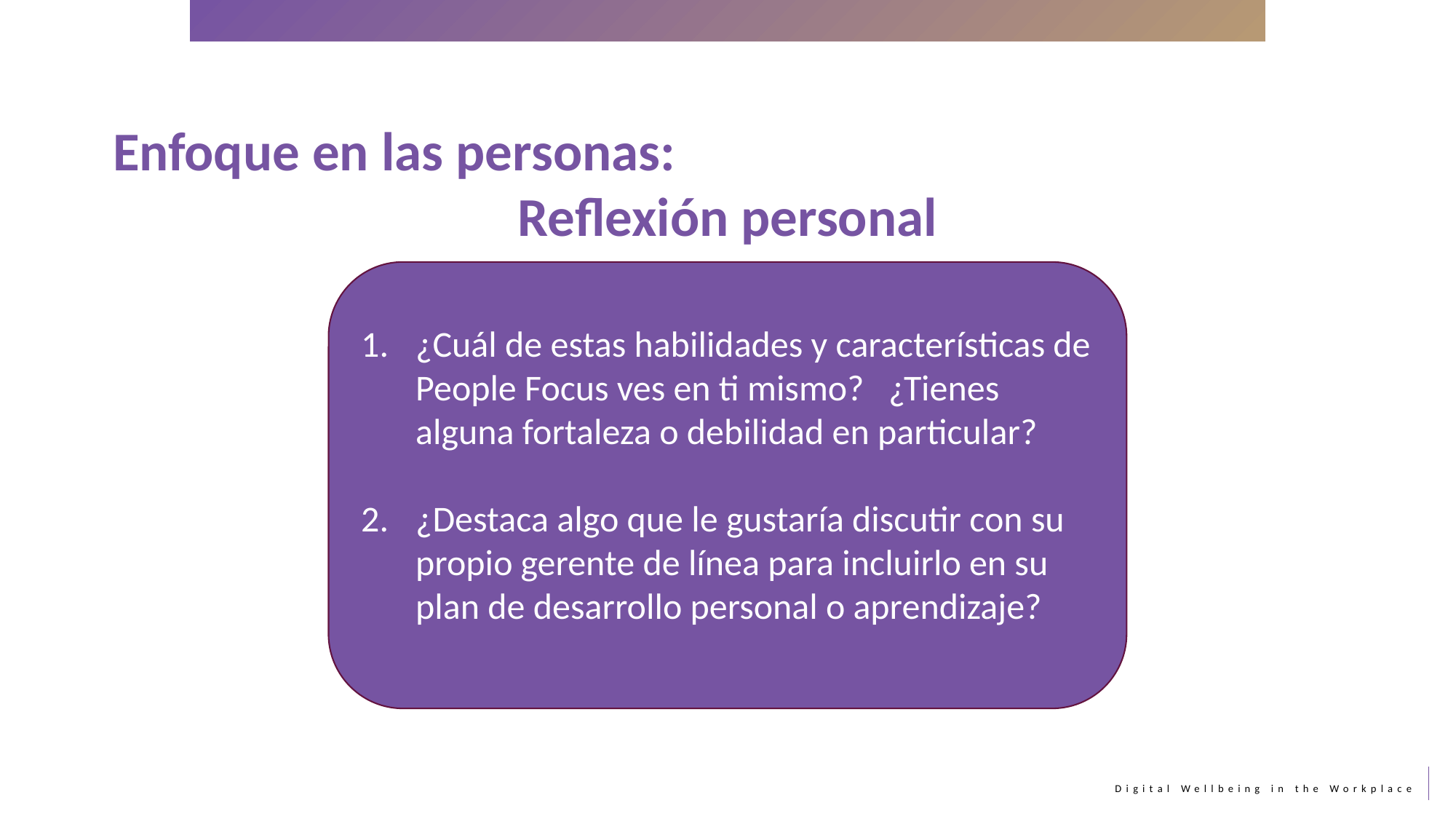

Enfoque en las personas:
Reflexión personal

¿Cuál de estas habilidades y características de People Focus ves en ti mismo?   ¿Tienes alguna fortaleza o debilidad en particular?

¿Destaca algo que le gustaría discutir con su propio gerente de línea para incluirlo en su plan de desarrollo personal o aprendizaje?